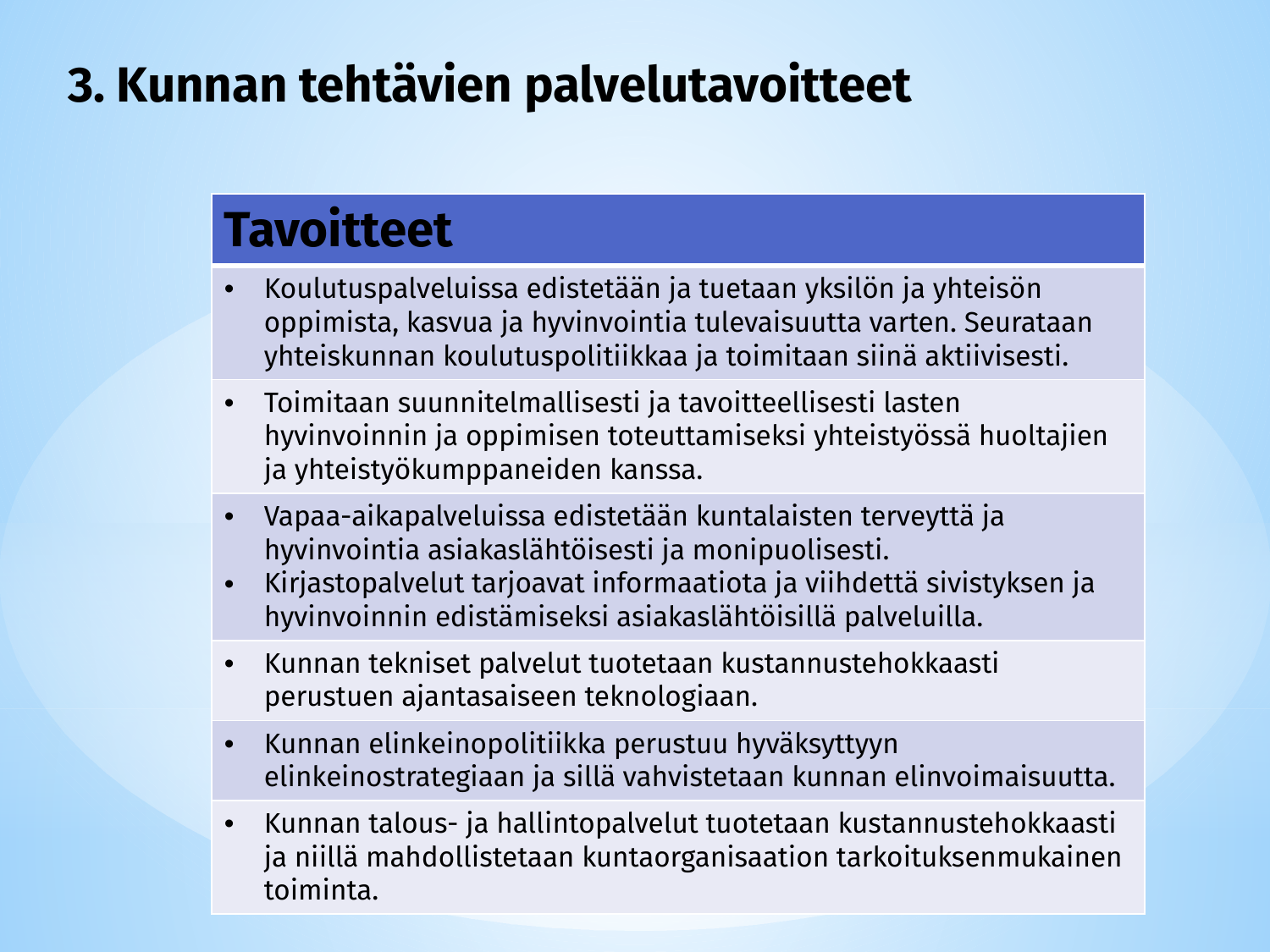

# 3. Kunnan tehtävien palvelutavoitteet
| Tavoitteet |
| --- |
| Koulutuspalveluissa edistetään ja tuetaan yksilön ja yhteisön oppimista, kasvua ja hyvinvointia tulevaisuutta varten. Seurataan yhteiskunnan koulutuspolitiikkaa ja toimitaan siinä aktiivisesti. |
| Toimitaan suunnitelmallisesti ja tavoitteellisesti lasten hyvinvoinnin ja oppimisen toteuttamiseksi yhteistyössä huoltajien ja yhteistyökumppaneiden kanssa. |
| Vapaa-aikapalveluissa edistetään kuntalaisten terveyttä ja hyvinvointia asiakaslähtöisesti ja monipuolisesti. Kirjastopalvelut tarjoavat informaatiota ja viihdettä sivistyksen ja hyvinvoinnin edistämiseksi asiakaslähtöisillä palveluilla. |
| Kunnan tekniset palvelut tuotetaan kustannustehokkaasti perustuen ajantasaiseen teknologiaan. |
| Kunnan elinkeinopolitiikka perustuu hyväksyttyyn elinkeinostrategiaan ja sillä vahvistetaan kunnan elinvoimaisuutta. |
| Kunnan talous- ja hallintopalvelut tuotetaan kustannustehokkaasti ja niillä mahdollistetaan kuntaorganisaation tarkoituksenmukainen toiminta. |